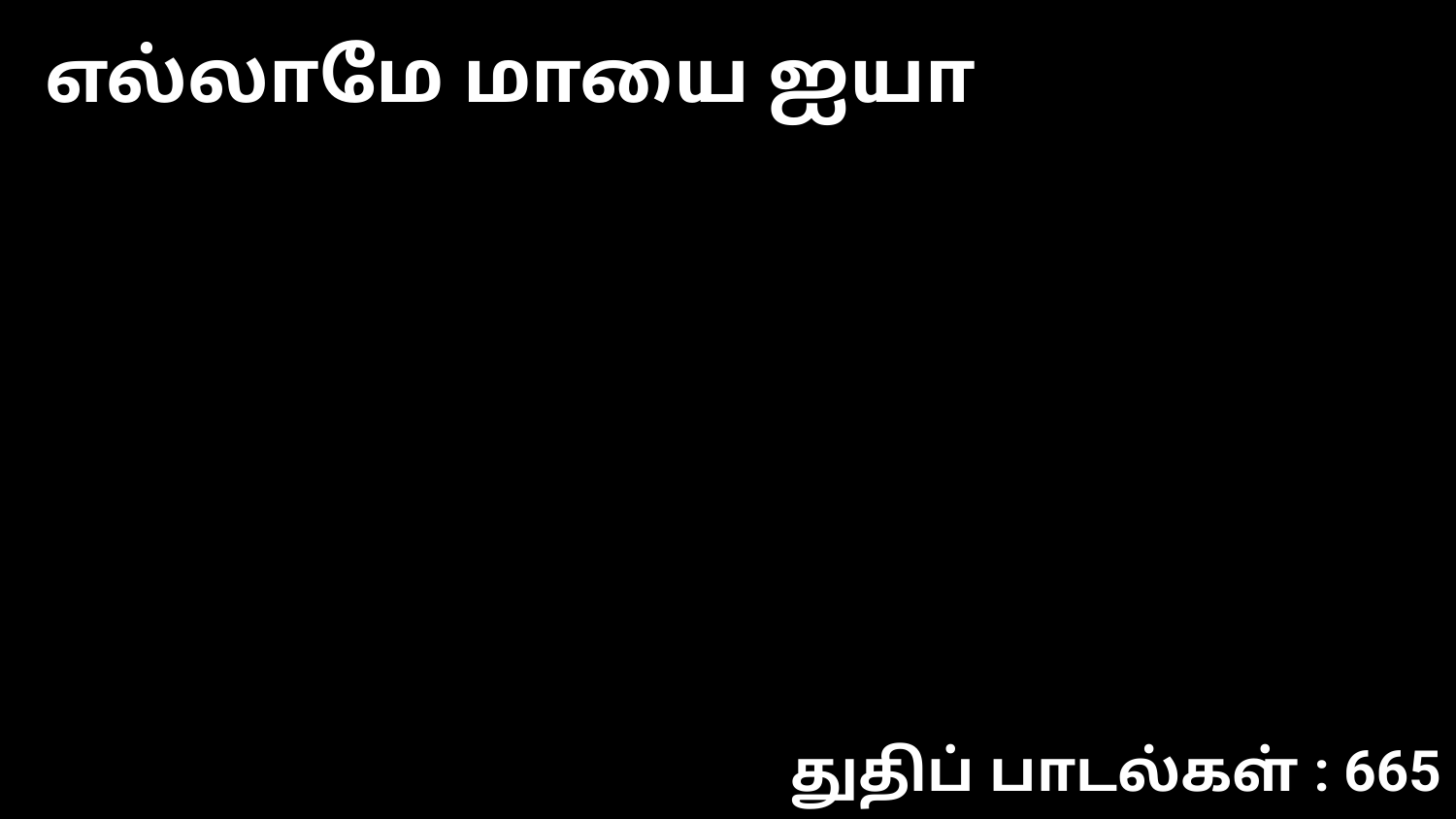

எல்லாமே மாயை ஐயா
துதிப் பாடல்கள் : 665